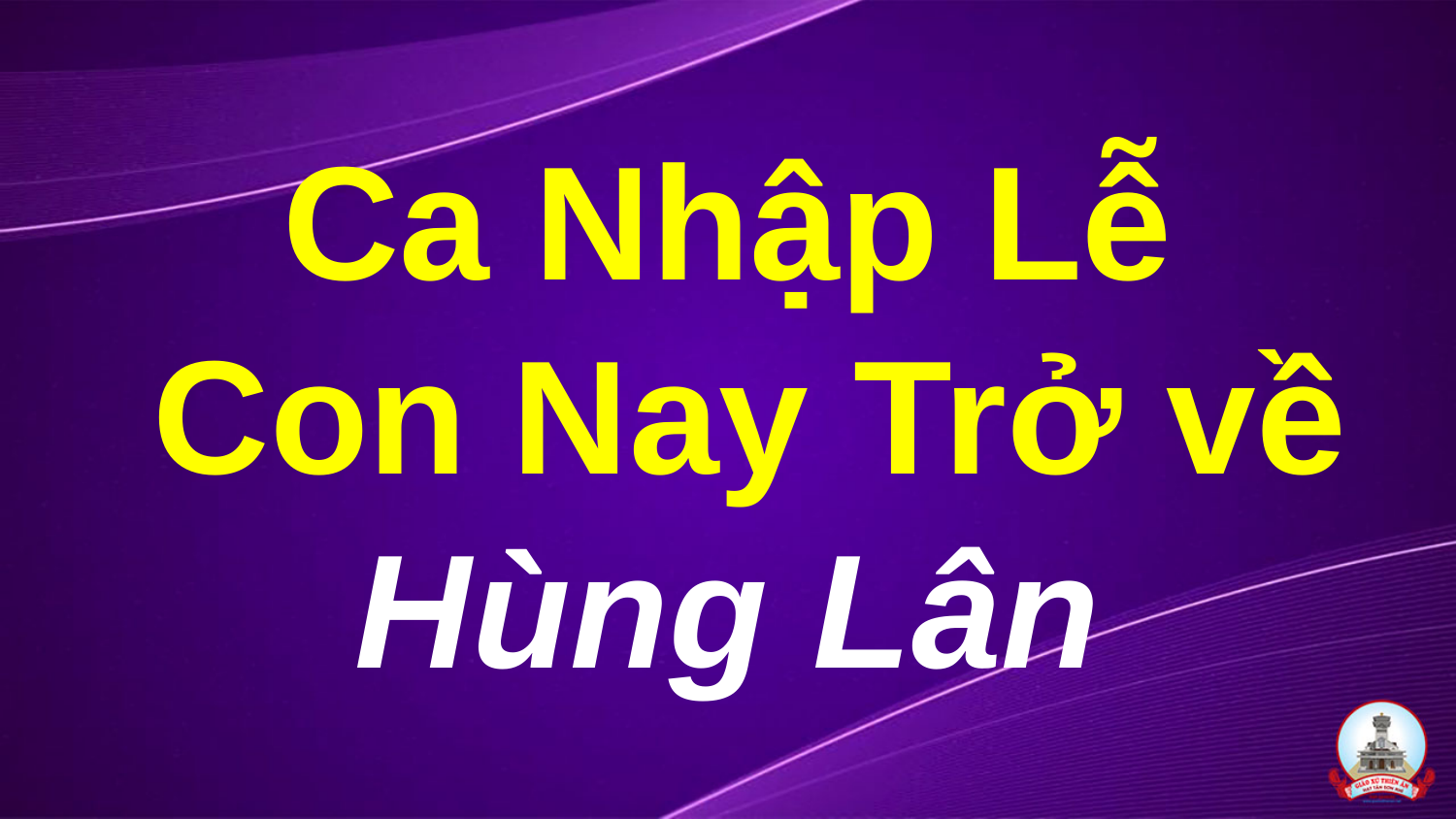

# Ca Nhập Lễ Con Nay Trở về Hùng Lân